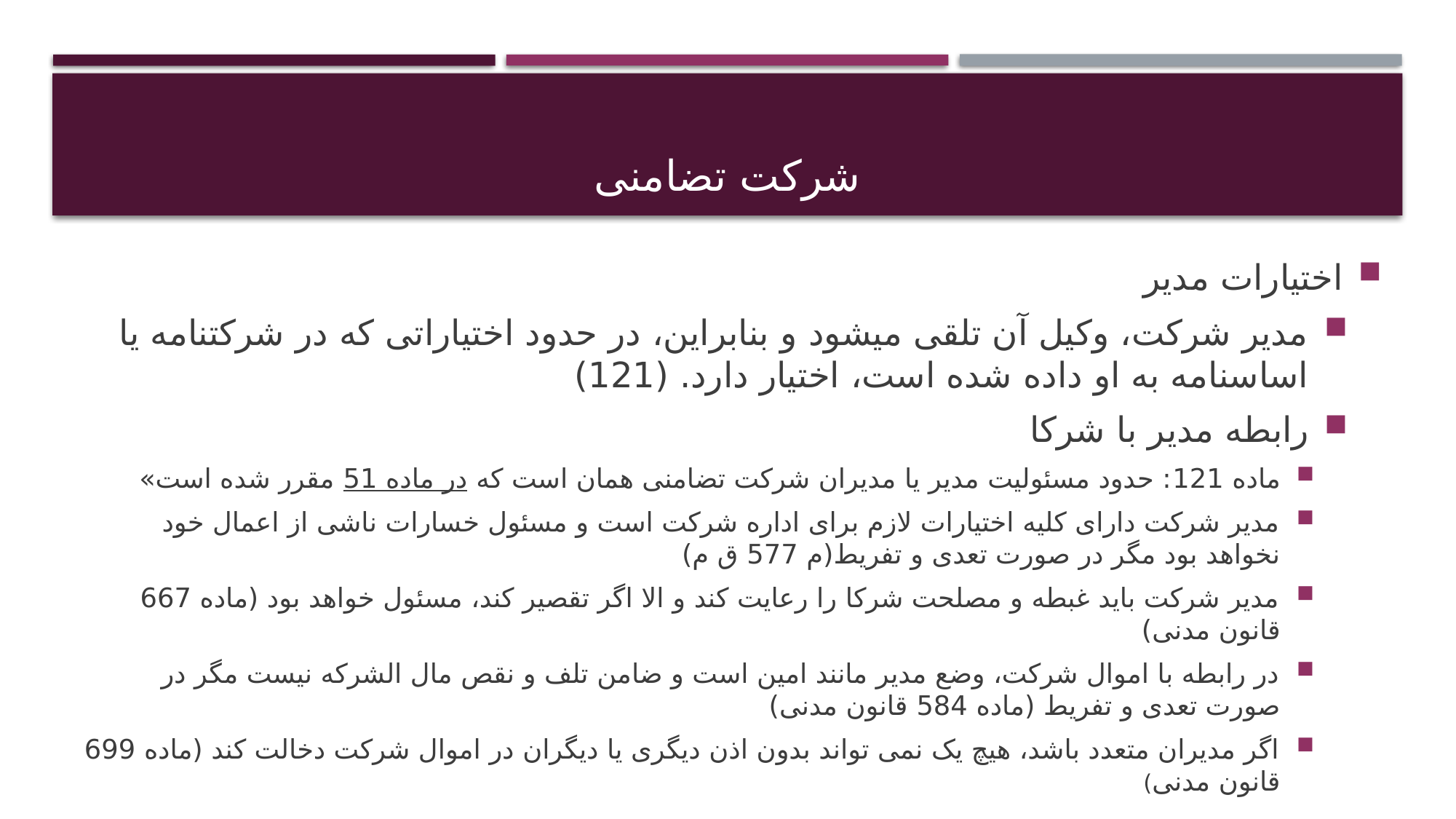

# شرکت تضامنی
اختیارات مدیر
مدیر شرکت، وکیل آن تلقی میشود و بنابراین، در حدود اختیاراتی که در شرکتنامه یا اساسنامه به او داده شده است، اختیار دارد. (121)
رابطه مدیر با شرکا
ماده 121: حدود مسئولیت مدیر یا مدیران شرکت تضامنی همان است که در ماده 51 مقرر شده است»
مدیر شرکت دارای کلیه اختیارات لازم برای اداره شرکت است و مسئول خسارات ناشی از اعمال خود نخواهد بود مگر در صورت تعدی و تفریط(م 577 ق م)
مدیر شرکت باید غبطه و مصلحت شرکا را رعایت کند و الا اگر تقصیر کند، مسئول خواهد بود (ماده 667 قانون مدنی)
در رابطه با اموال شرکت، وضع مدیر مانند امین است و ضامن تلف و نقص مال الشرکه نیست مگر در صورت تعدی و تفریط (ماده 584 قانون مدنی)
اگر مدیران متعدد باشد، هیچ یک نمی تواند بدون اذن دیگری یا دیگران در اموال شرکت دخالت کند (ماده 699 قانون مدنی)